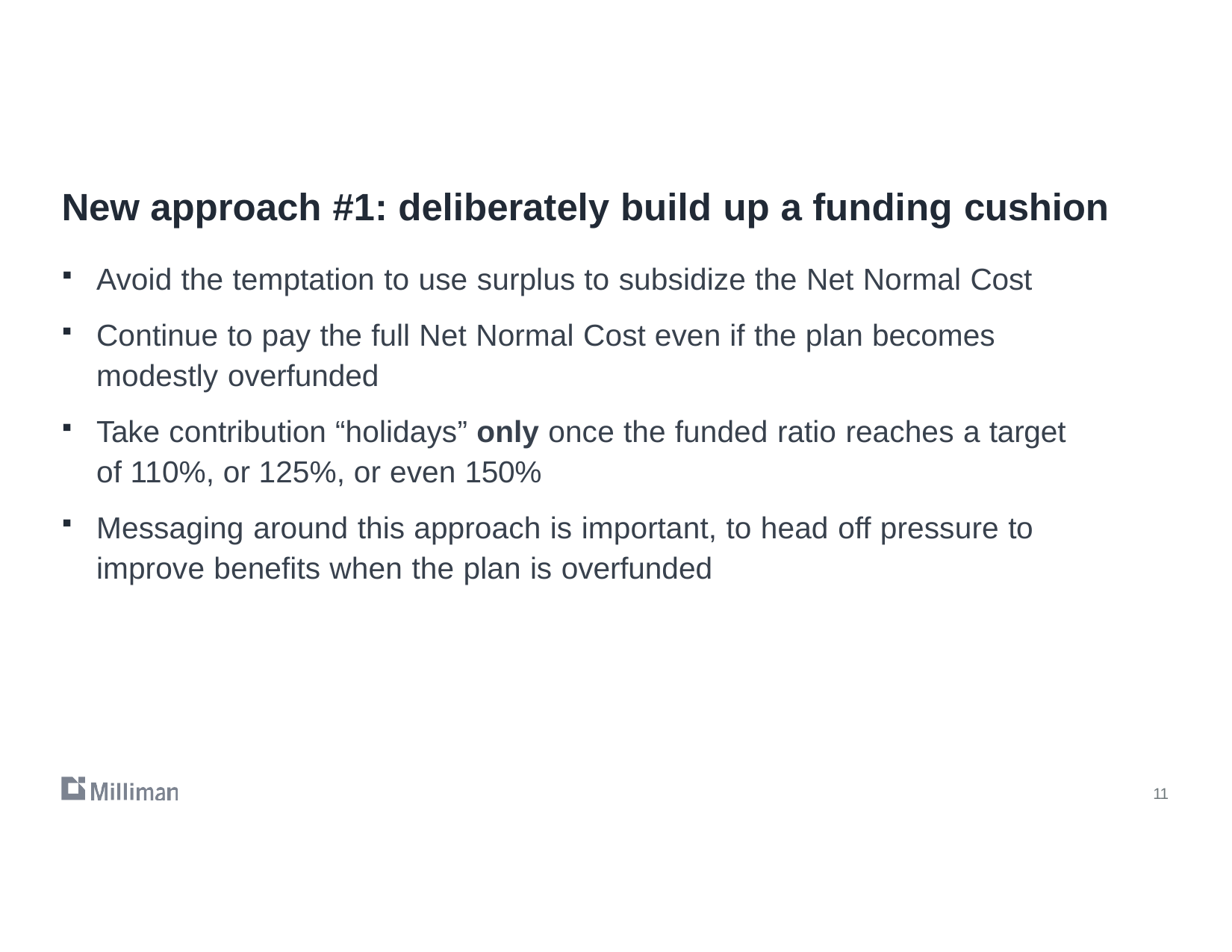

# New approach #1: deliberately build up a funding cushion
Avoid the temptation to use surplus to subsidize the Net Normal Cost
Continue to pay the full Net Normal Cost even if the plan becomes modestly overfunded
Take contribution “holidays” only once the funded ratio reaches a target of 110%, or 125%, or even 150%
Messaging around this approach is important, to head off pressure to improve benefits when the plan is overfunded
11